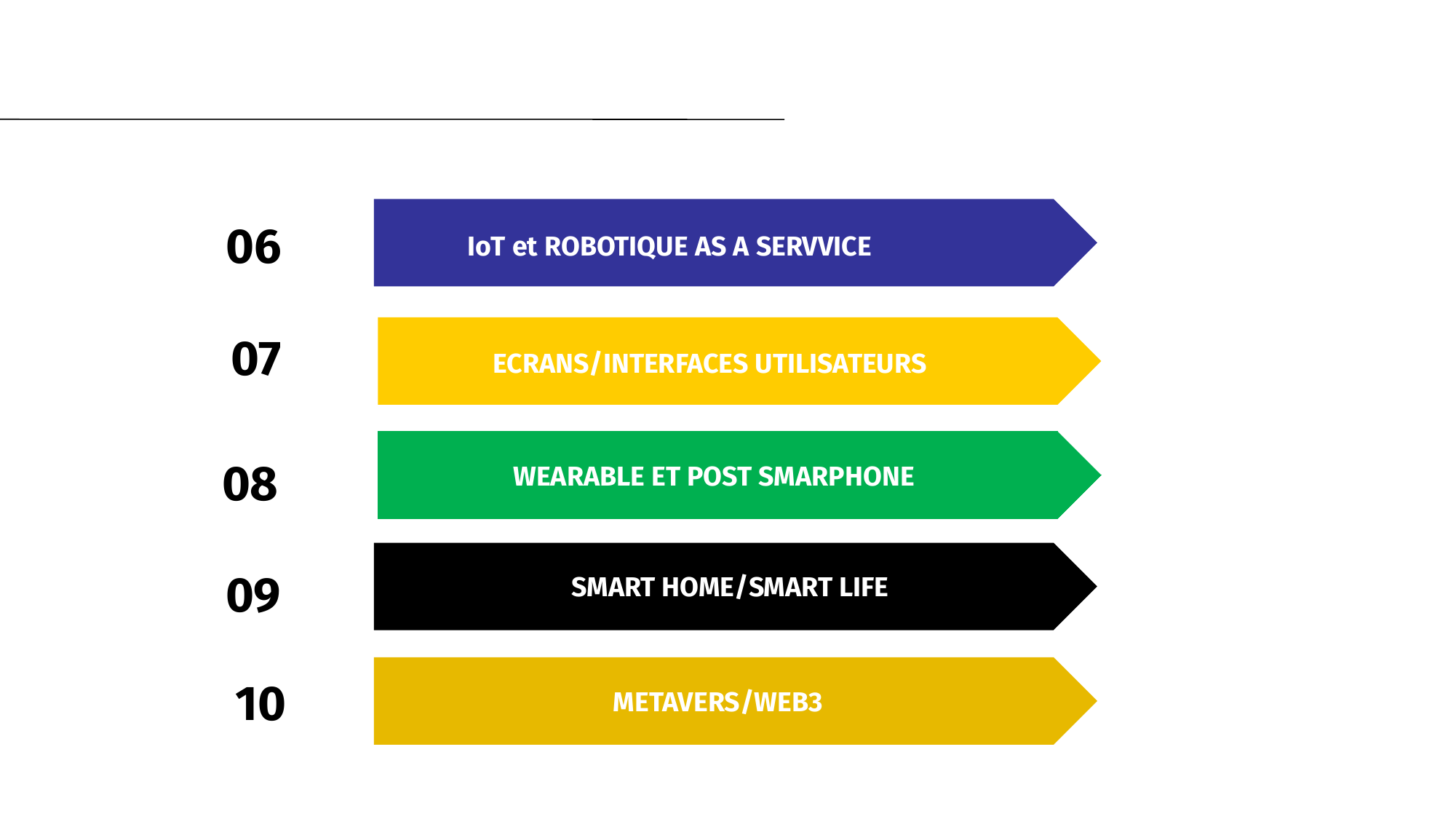

06
IoT et ROBOTIQUE AS A SERVVICE
07

ECRANS/INTERFACES UTILISATEURS

08
WEARABLE ET POST SMARPHONE

09
SMART HOME/SMART LIFE
10

METAVERS/WEB3